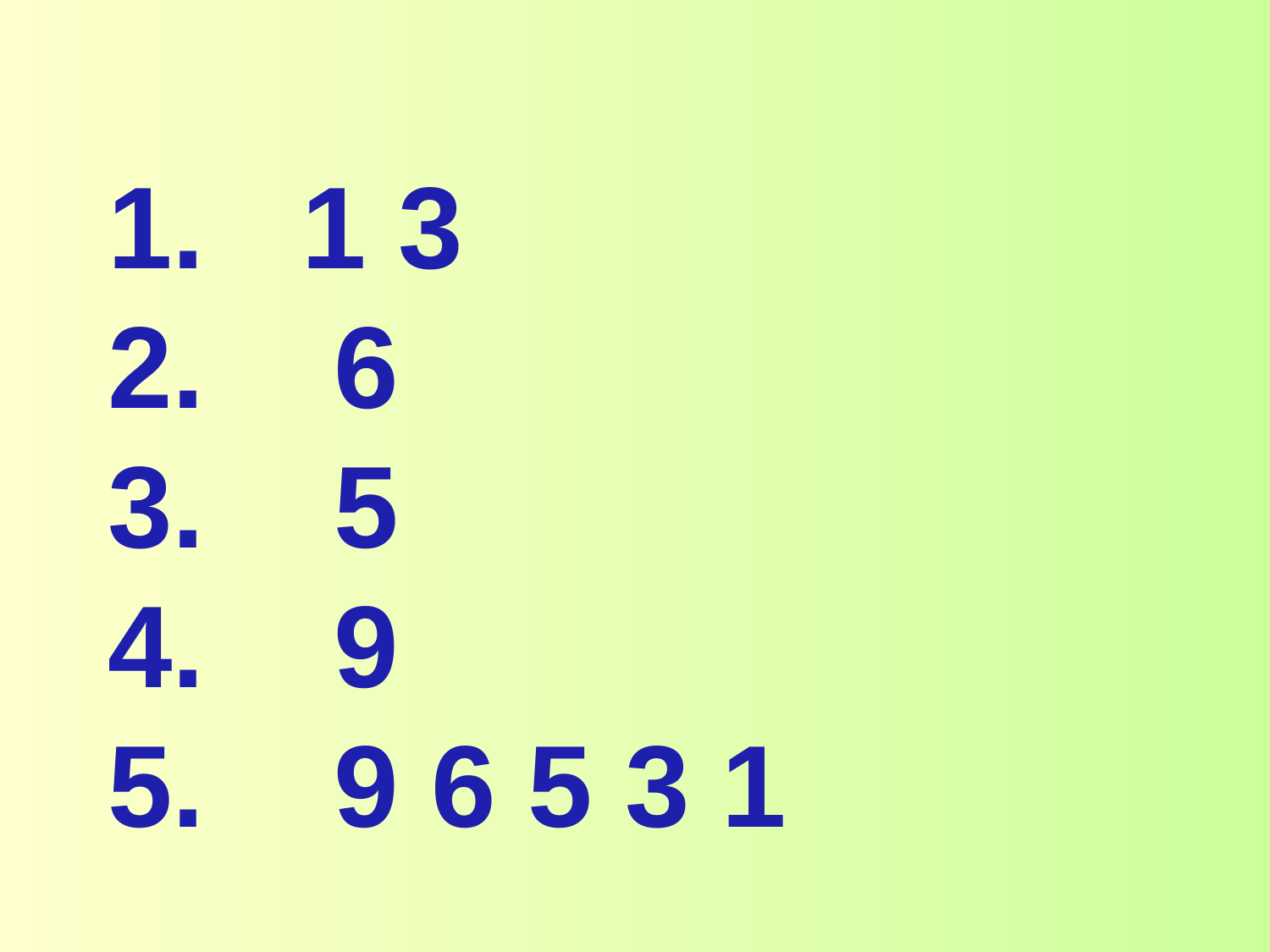

1.   1 3
2.    6
3.    5
4.    9
5.    9 6 5 3 1